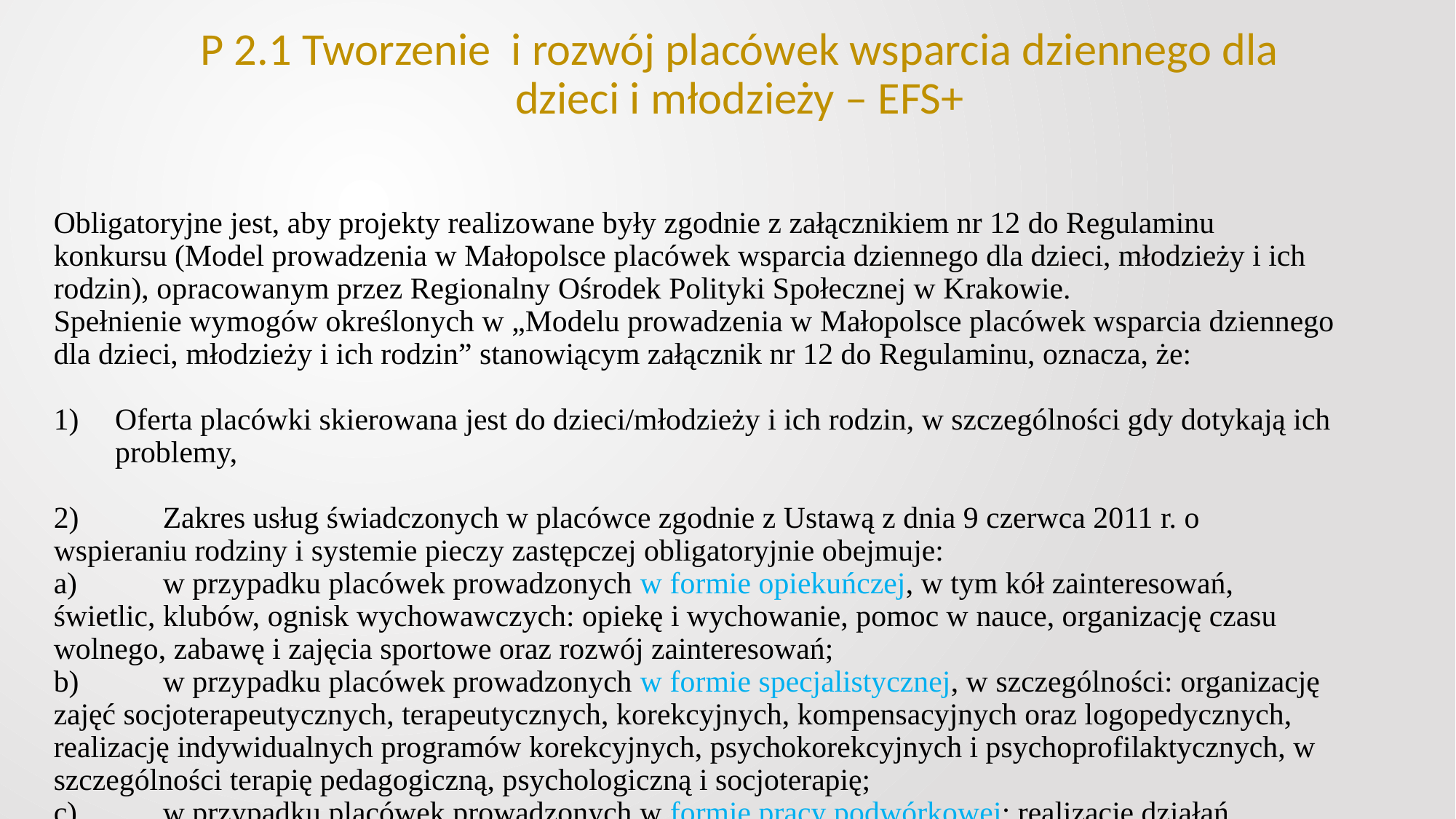

# P 2.1 Tworzenie  i rozwój placówek wsparcia dziennego dla dzieci i młodzieży – EFS+
Obligatoryjne jest, aby projekty realizowane były zgodnie z załącznikiem nr 12 do Regulaminu konkursu (Model prowadzenia w Małopolsce placówek wsparcia dziennego dla dzieci, młodzieży i ich rodzin), opracowanym przez Regionalny Ośrodek Polityki Społecznej w Krakowie.
Spełnienie wymogów określonych w „Modelu prowadzenia w Małopolsce placówek wsparcia dziennego dla dzieci, młodzieży i ich rodzin” stanowiącym załącznik nr 12 do Regulaminu, oznacza, że:

Oferta placówki skierowana jest do dzieci/młodzieży i ich rodzin, w szczególności gdy dotykają ich problemy,

2)	Zakres usług świadczonych w placówce zgodnie z Ustawą z dnia 9 czerwca 2011 r. o wspieraniu rodziny i systemie pieczy zastępczej obligatoryjnie obejmuje:
a)	w przypadku placówek prowadzonych w formie opiekuńczej, w tym kół zainteresowań, świetlic, klubów, ognisk wychowawczych: opiekę i wychowanie, pomoc w nauce, organizację czasu wolnego, zabawę i zajęcia sportowe oraz rozwój zainteresowań;
b)	w przypadku placówek prowadzonych w formie specjalistycznej, w szczególności: organizację zajęć socjoterapeutycznych, terapeutycznych, korekcyjnych, kompensacyjnych oraz logopedycznych, realizację indywidualnych programów korekcyjnych, psychokorekcyjnych i psychoprofilaktycznych, w szczególności terapię pedagogiczną, psychologiczną i socjoterapię;
c)	w przypadku placówek prowadzonych w formie pracy podwórkowej: realizację działań animacyjnych i socjoterapeutycznych.